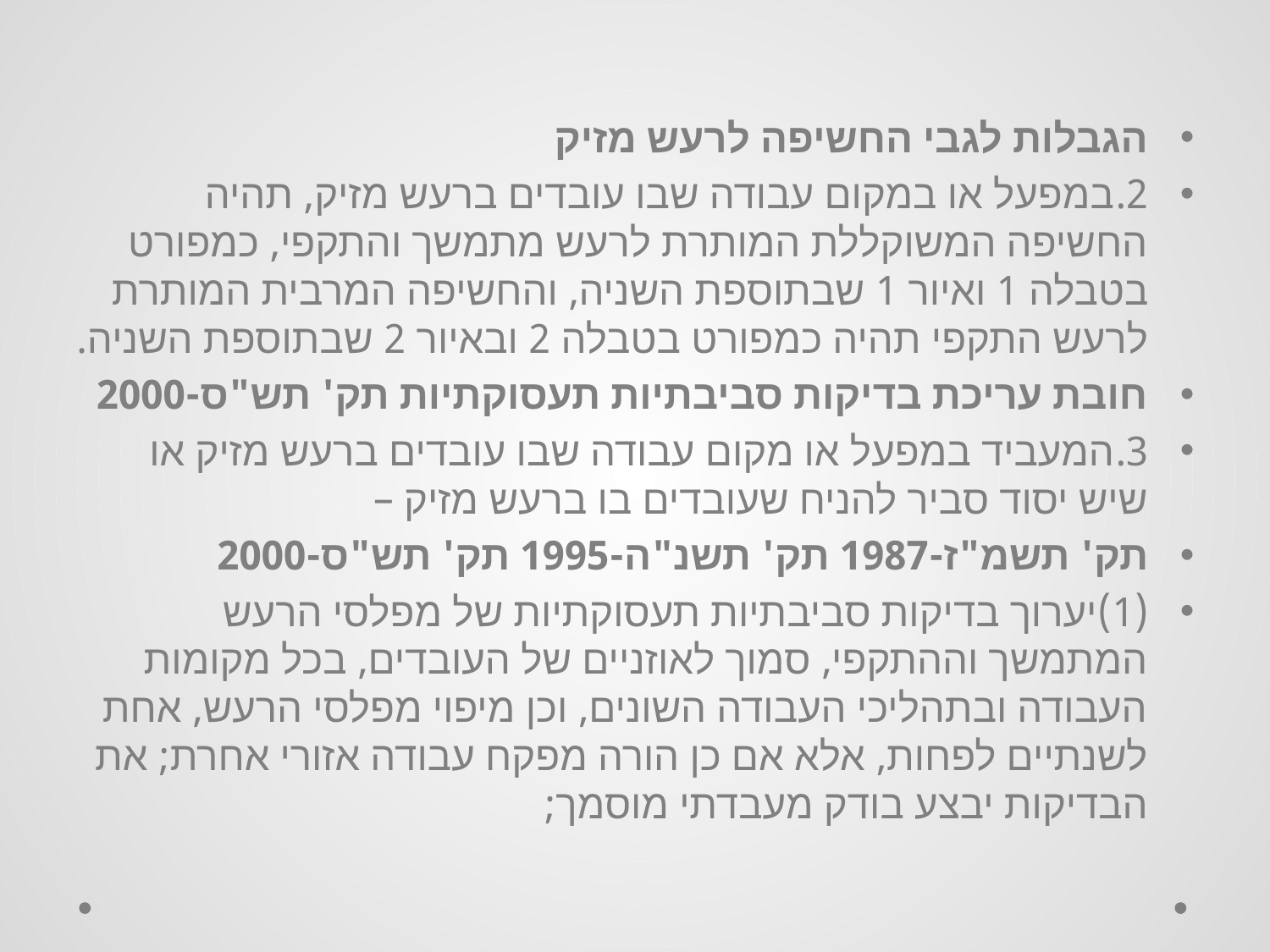

#
הגבלות לגבי החשיפה לרעש מזיק
2.	במפעל או במקום עבודה שבו עובדים ברעש מזיק, תהיה החשיפה המשוקללת המותרת לרעש מתמשך והתקפי, כמפורט בטבלה 1 ואיור 1 שבתוספת השניה, והחשיפה המרבית המותרת לרעש התקפי תהיה כמפורט בטבלה 2 ובאיור 2 שבתוספת השניה.
חובת עריכת בדיקות סביבתיות תעסוקתיות תק' תש"ס-2000
3.	המעביד במפעל או מקום עבודה שבו עובדים ברעש מזיק או שיש יסוד סביר להניח שעובדים בו ברעש מזיק –
תק' תשמ"ז-1987 תק' תשנ"ה-1995 תק' תש"ס-2000
(1)	יערוך בדיקות סביבתיות תעסוקתיות של מפלסי הרעש המתמשך וההתקפי, סמוך לאוזניים של העובדים, בכל מקומות העבודה ובתהליכי העבודה השונים, וכן מיפוי מפלסי הרעש, אחת לשנתיים לפחות, אלא אם כן הורה מפקח עבודה אזורי אחרת; את הבדיקות יבצע בודק מעבדתי מוסמך;